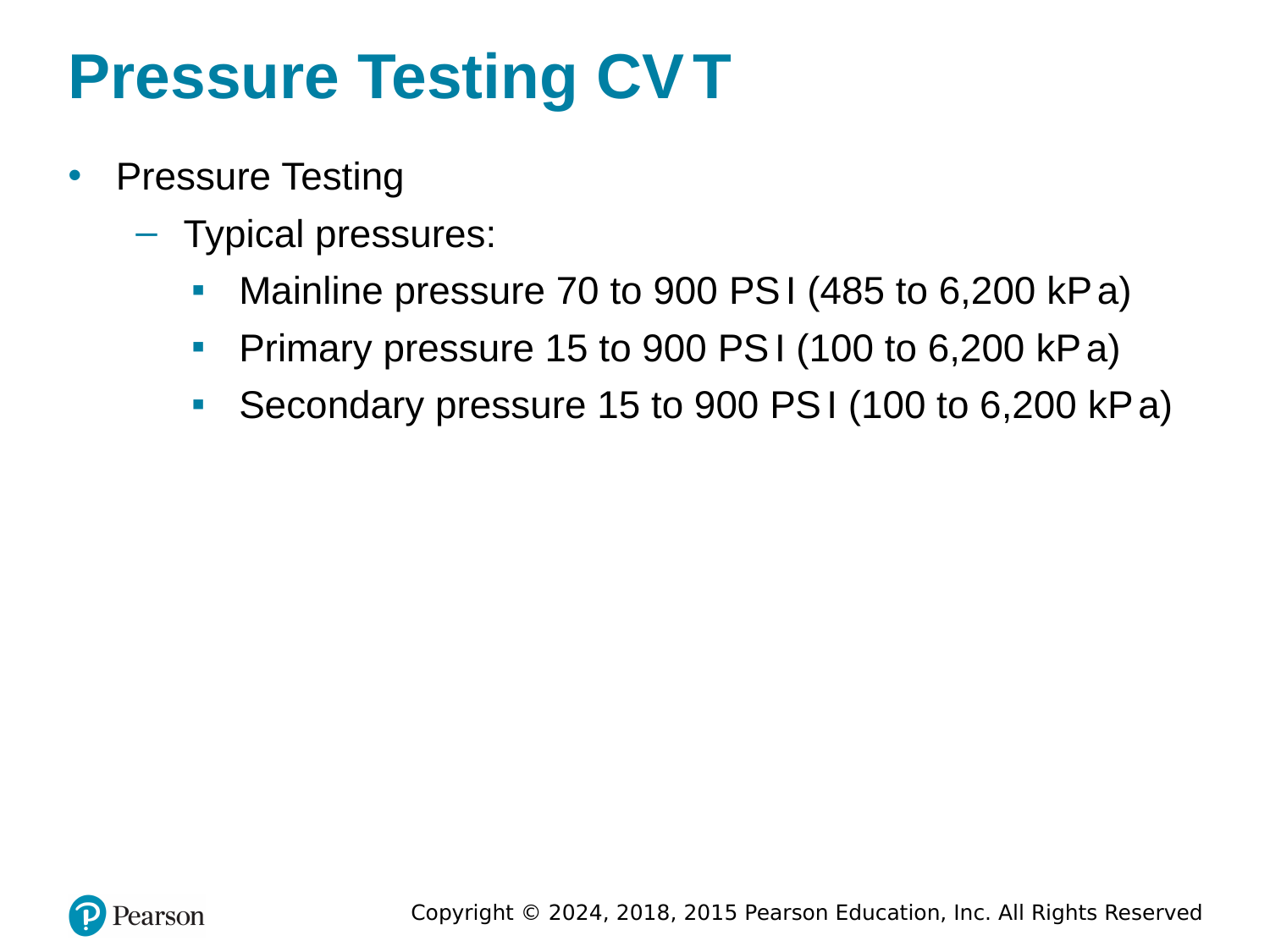

# Pressure Testing C V T
Pressure Testing
Typical pressures:
Mainline pressure 70 to 900 P S I (485 to 6,200 k P a)
Primary pressure 15 to 900 P S I (100 to 6,200 k P a)
Secondary pressure 15 to 900 P S I (100 to 6,200 k P a)